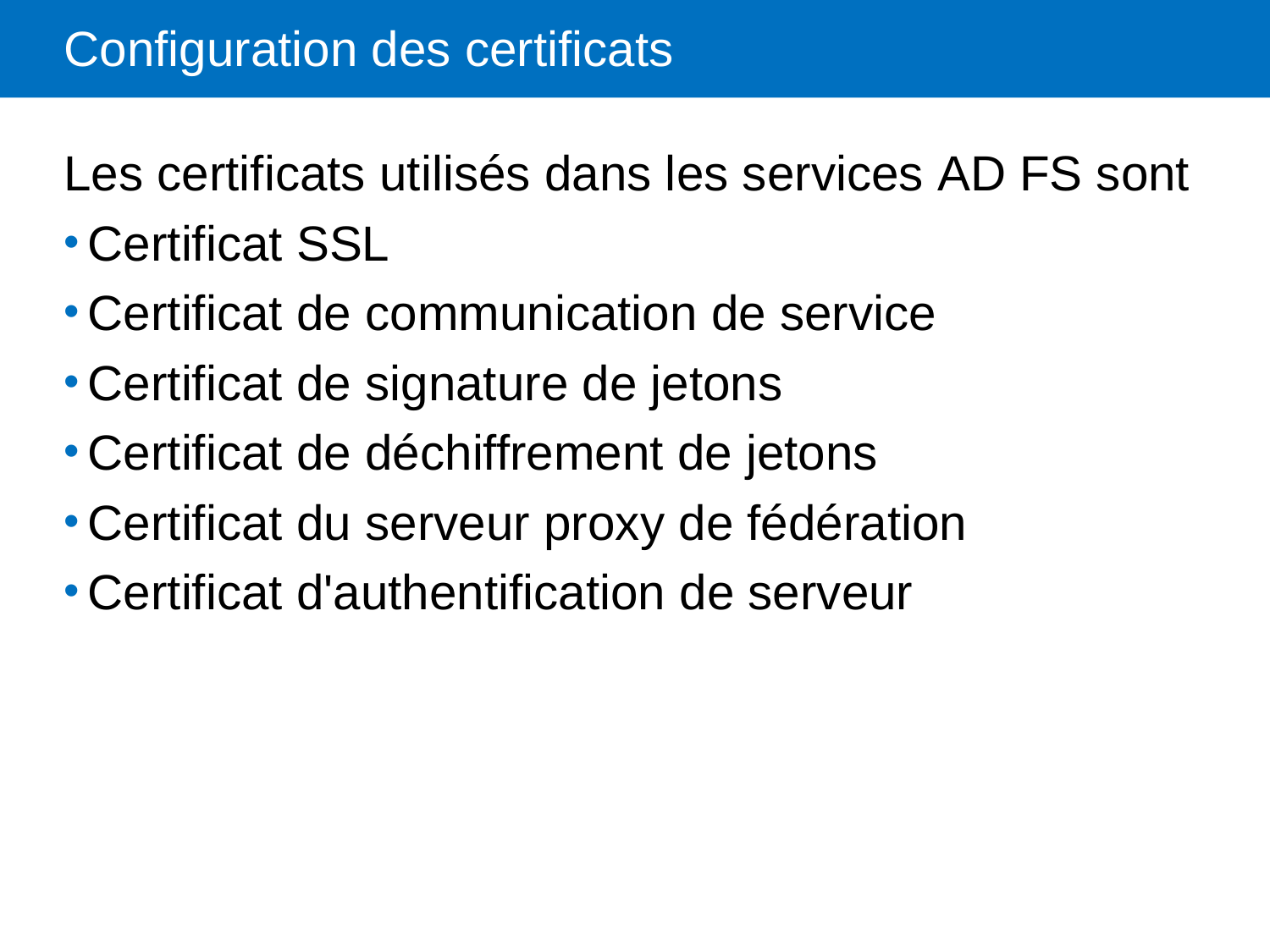

# Configuration des certificats
Les certificats utilisés dans les services AD FS sont
Certificat SSL
Certificat de communication de service
Certificat de signature de jetons
Certificat de déchiffrement de jetons
Certificat du serveur proxy de fédération
Certificat d'authentification de serveur